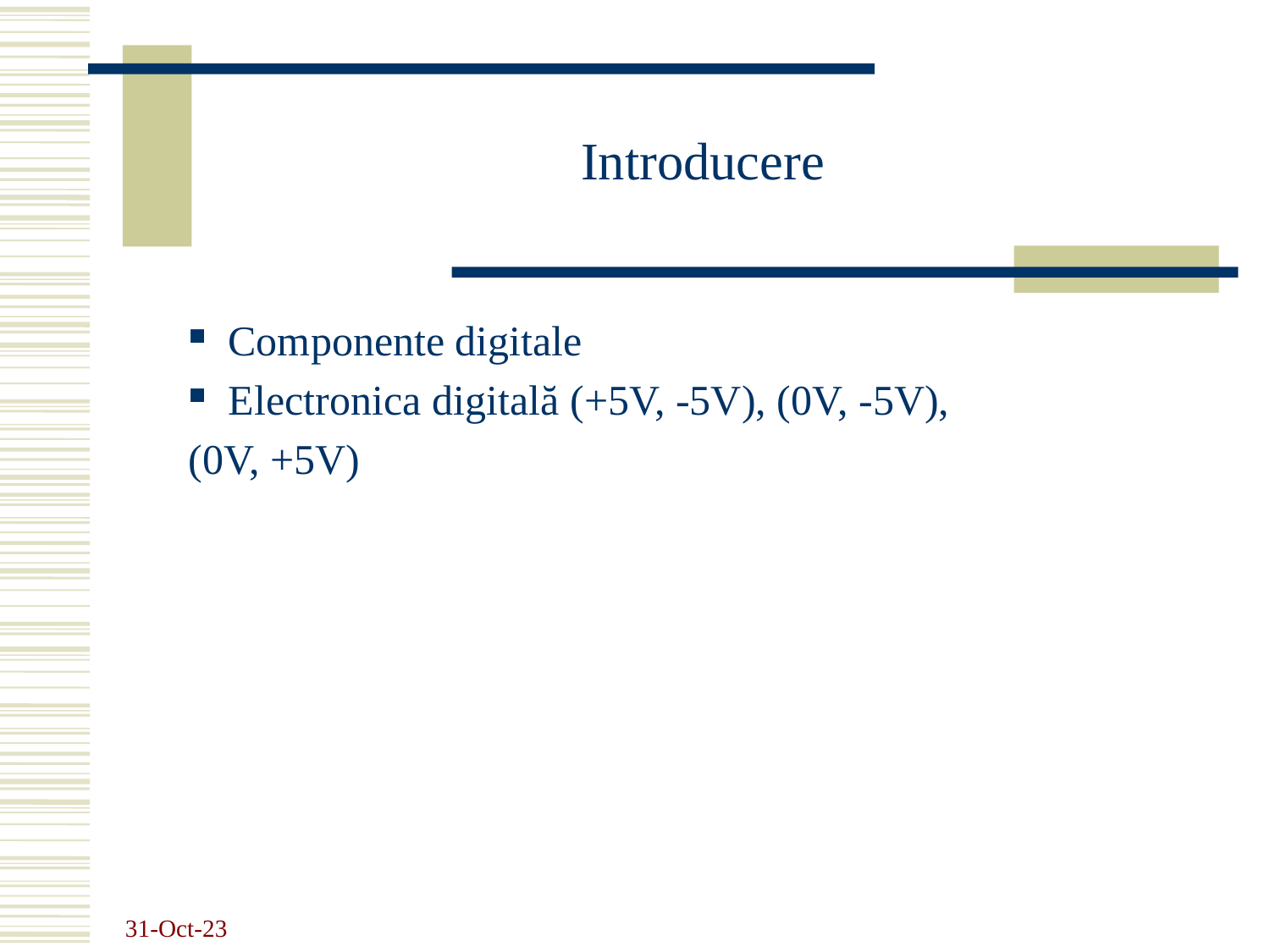

# Introducere
Componente digitale
Electronica digitală (+5V, -5V), (0V, -5V),
(0V, +5V)
31-Oct-23